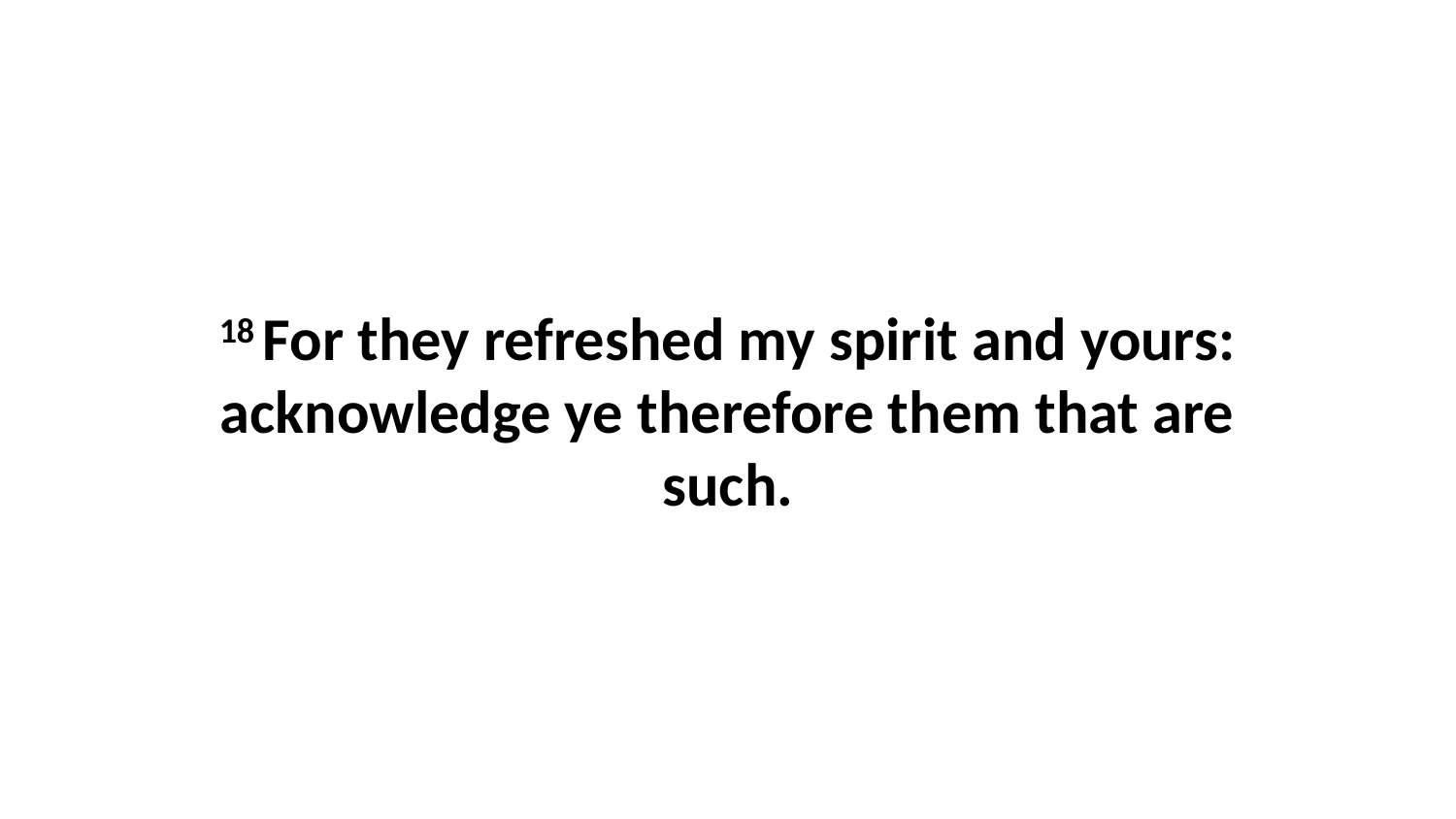

18 For they refreshed my spirit and yours: acknowledge ye therefore them that are such.